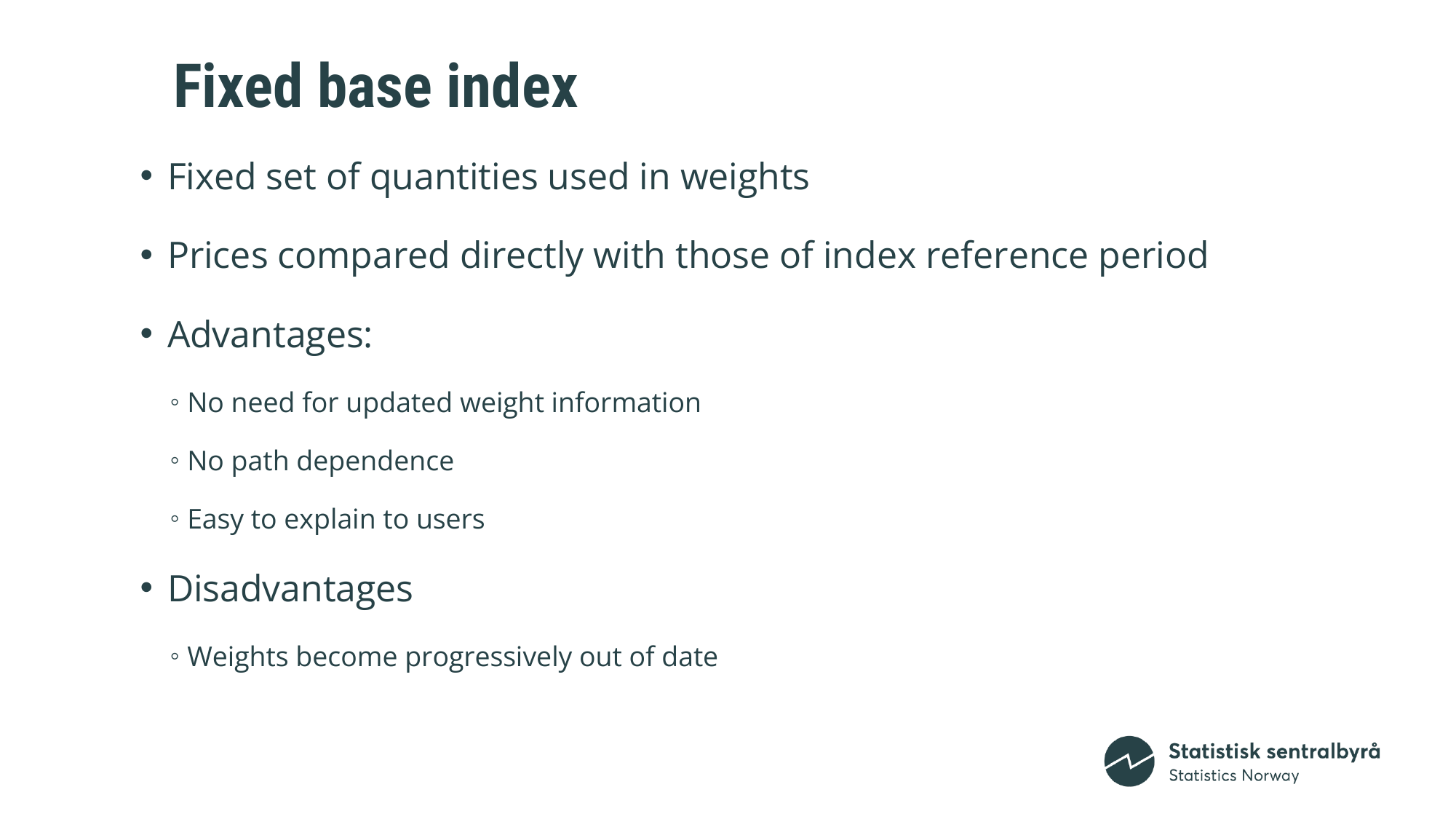

15
# Fixed base index
Fixed set of quantities used in weights
Prices compared directly with those of index reference period
Advantages:
No need for updated weight information
No path dependence
Easy to explain to users
Disadvantages
Weights become progressively out of date